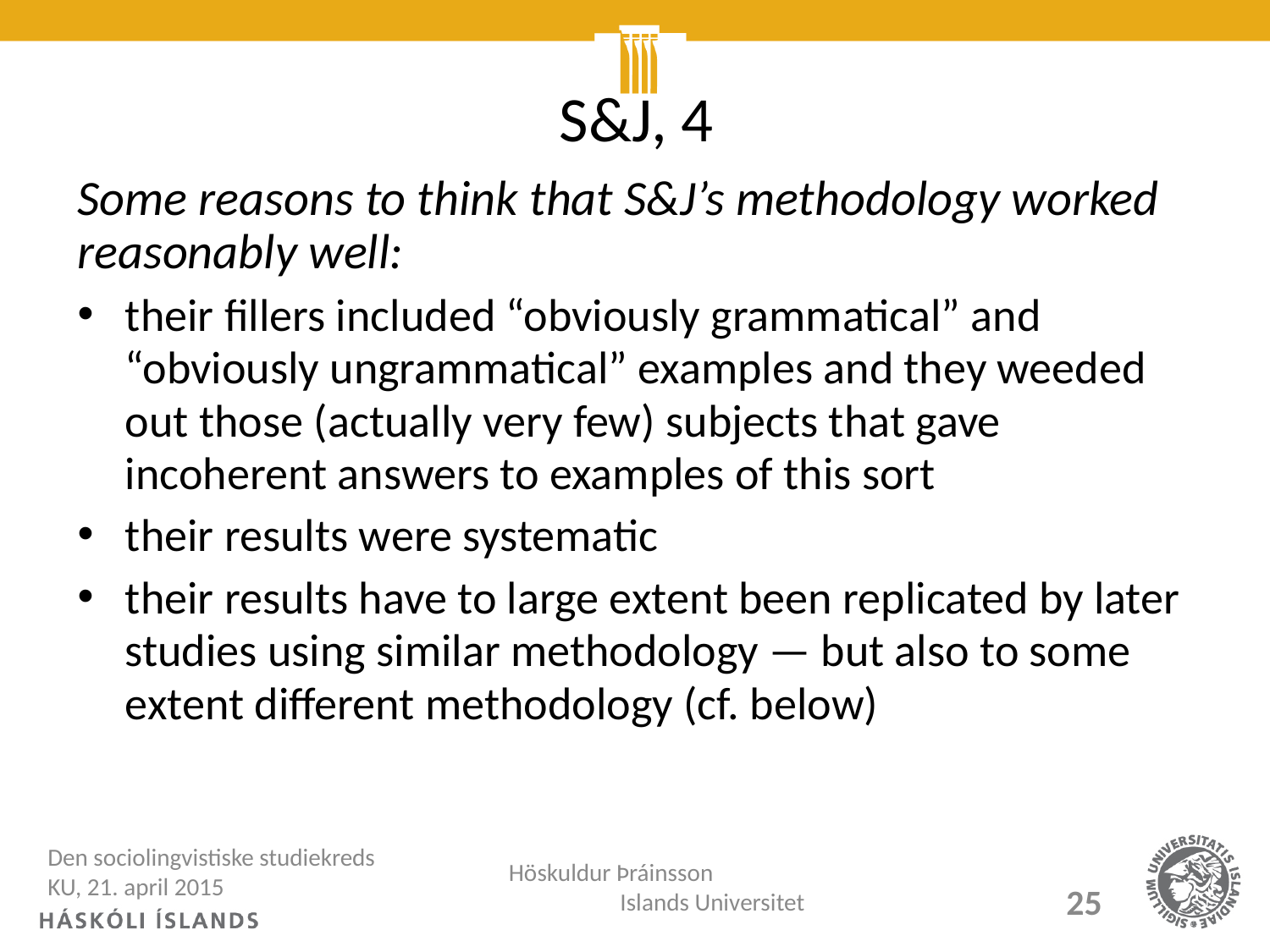

# S&J, 4
Some reasons to think that S&J’s methodology worked reasonably well:
their fillers included “obviously grammatical” and “obviously ungrammatical” examples and they weeded out those (actually very few) subjects that gave incoherent answers to examples of this sort
their results were systematic
their results have to large extent been replicated by later studies using similar methodology — but also to some extent different methodology (cf. below)

Den sociolingvistiske studiekreds KU, 21. april 2015
Höskuldur Þráinsson                                      Islands Universitet
25